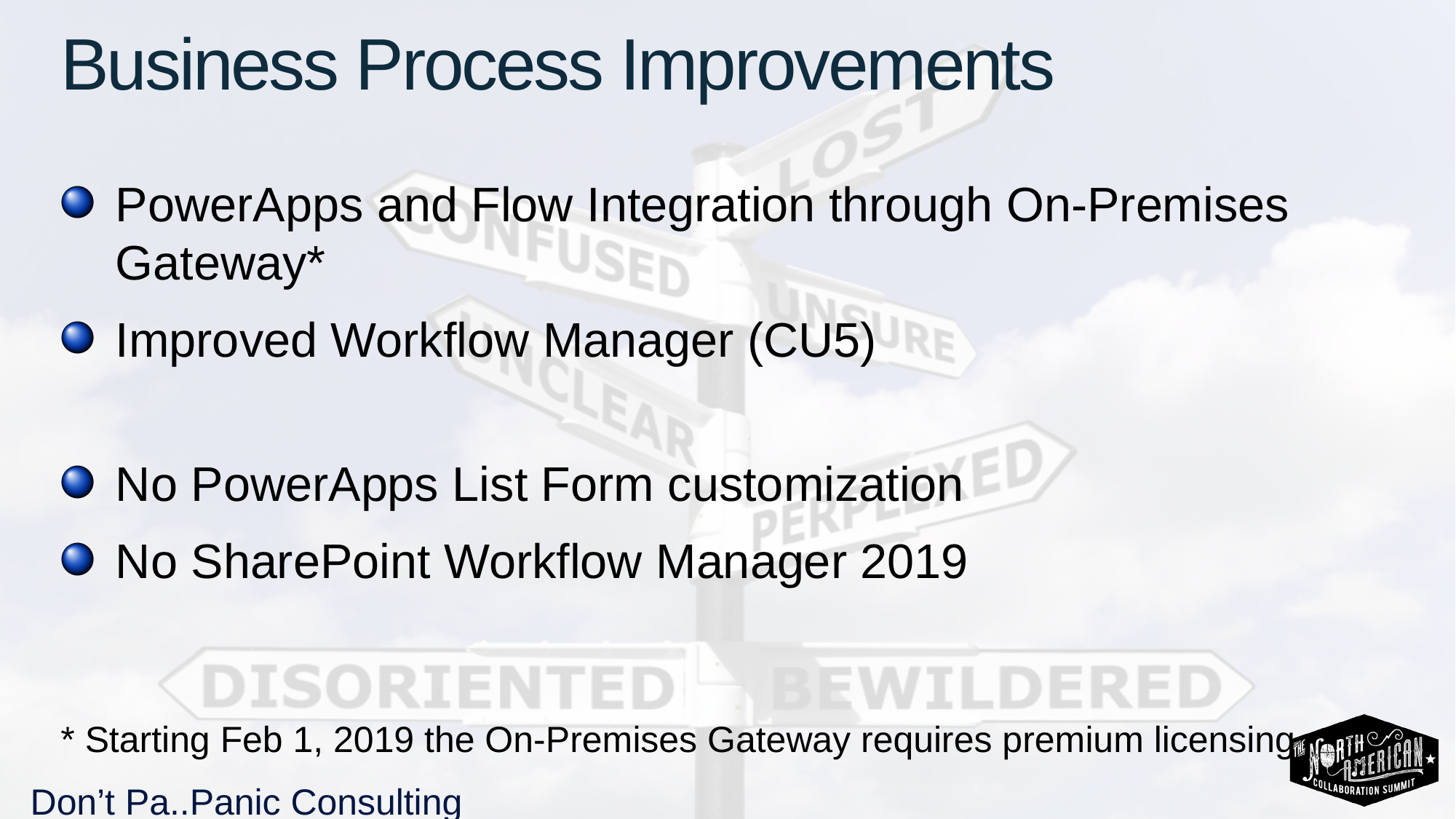

# Business Process Improvements
PowerApps and Flow Integration through On-Premises Gateway*
Improved Workflow Manager (CU5)

No PowerApps List Form customization
No SharePoint Workflow Manager 2019
* Starting Feb 1, 2019 the On-Premises Gateway requires premium licensing